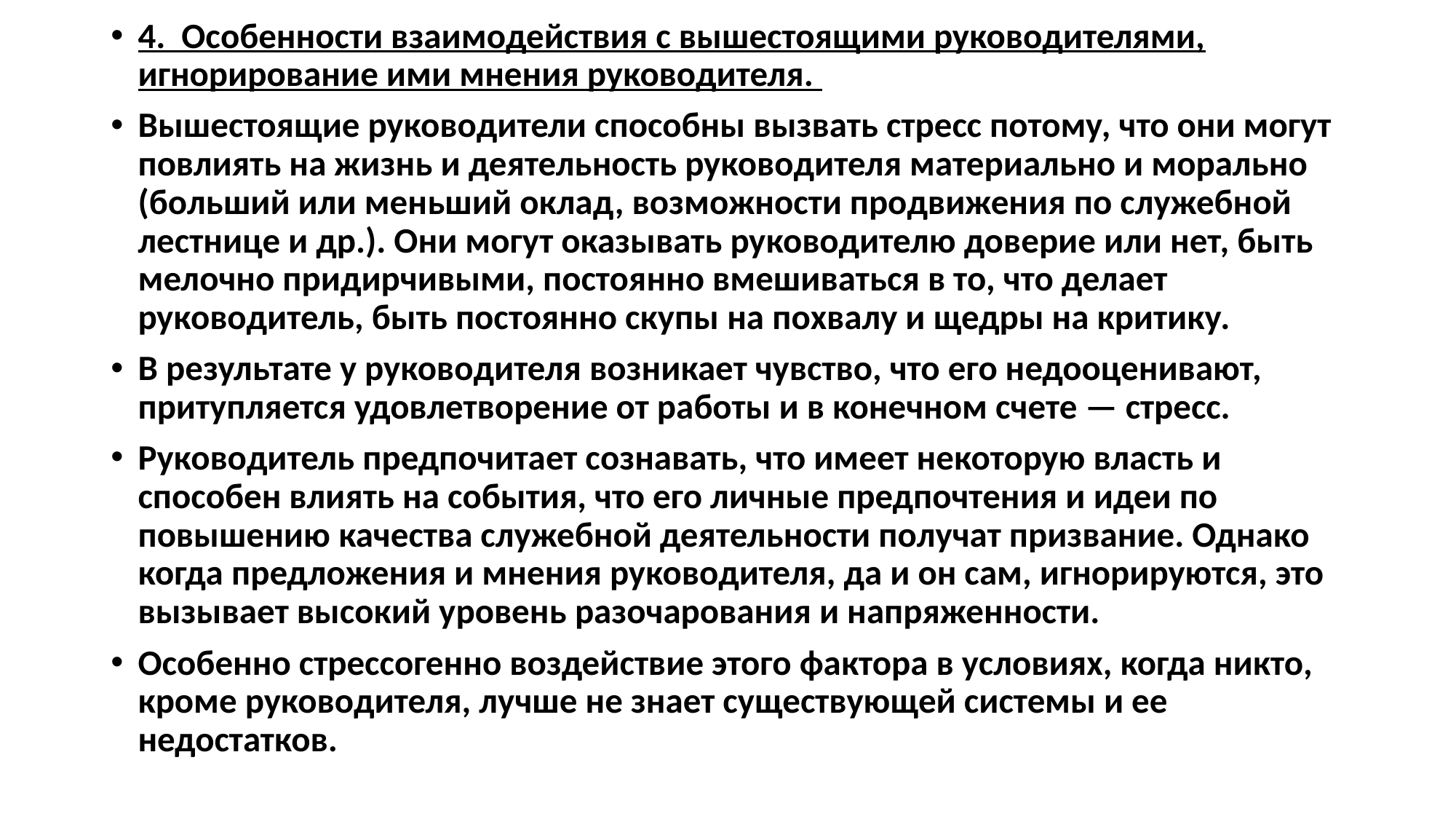

4.  Особенности взаимодействия с вышестоящими руководителями, игнорирование ими мнения руководителя.
Вышестоящие руководители способны вызвать стресс потому, что они могут повлиять на жизнь и деятельность руководителя материально и морально (больший или меньший оклад, возможности продвижения по служебной лестнице и др.). Они могут оказывать руководителю доверие или нет, быть мелочно придирчивыми, постоянно вмешиваться в то, что делает руководитель, быть постоянно скупы на похвалу и щедры на критику.
В результате у руководителя возникает чувство, что его недооценивают, притупляется удовлетворение от работы и в конечном счете — стресс.
Руководитель предпочитает сознавать, что имеет некоторую власть и способен влиять на события, что его личные предпочтения и идеи по повышению качества служебной деятельности получат призвание. Однако когда предложения и мнения руководителя, да и он сам, игнорируются, это вызывает высокий уровень разочарования и напряженности.
Особенно стрессогенно воздействие этого фактора в условиях, когда никто, кроме руководителя, лучше не знает существующей системы и ее недостатков.